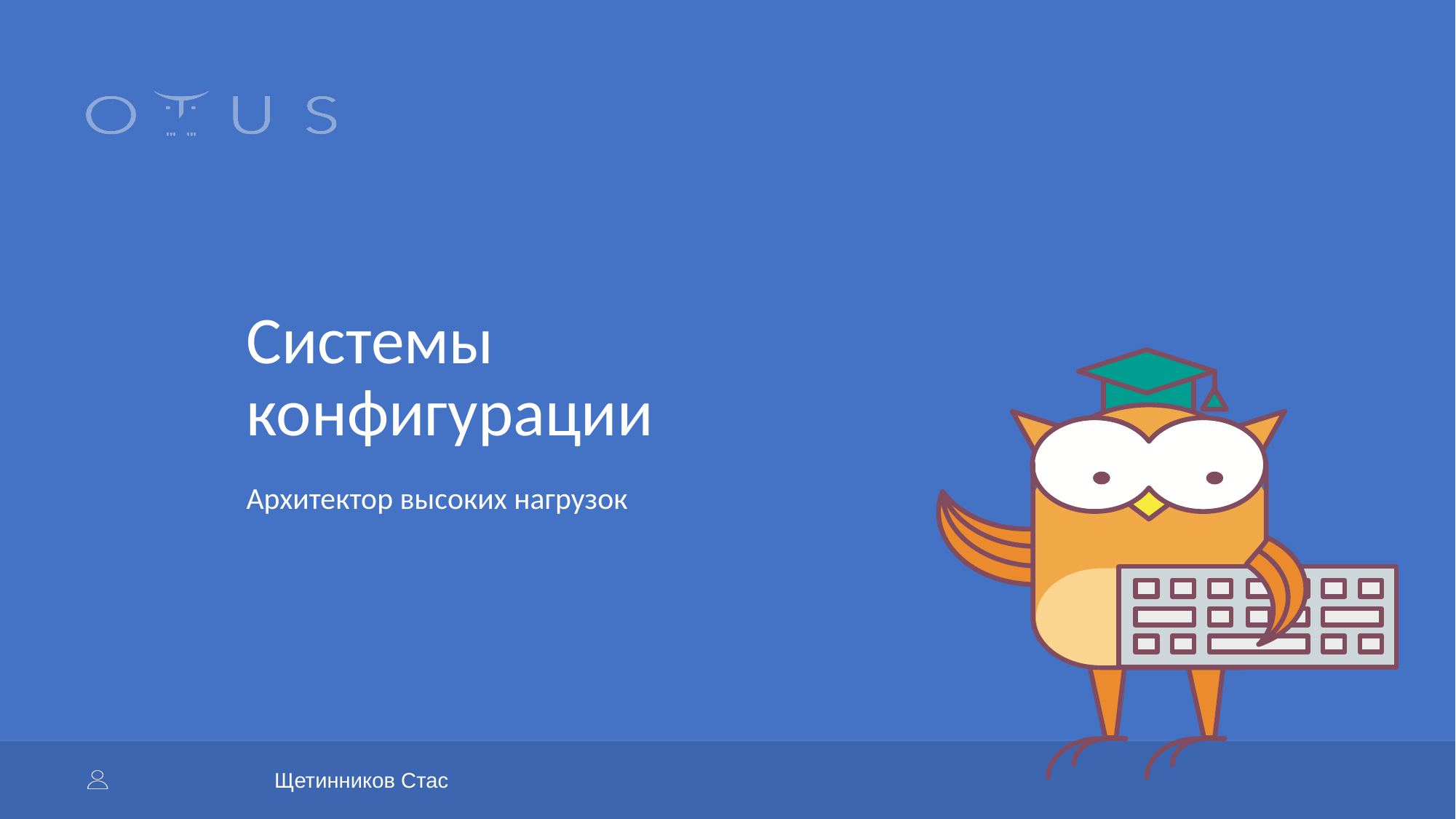

# Системы конфигурации
Архитектор высоких нагрузок
Щетинников Стас